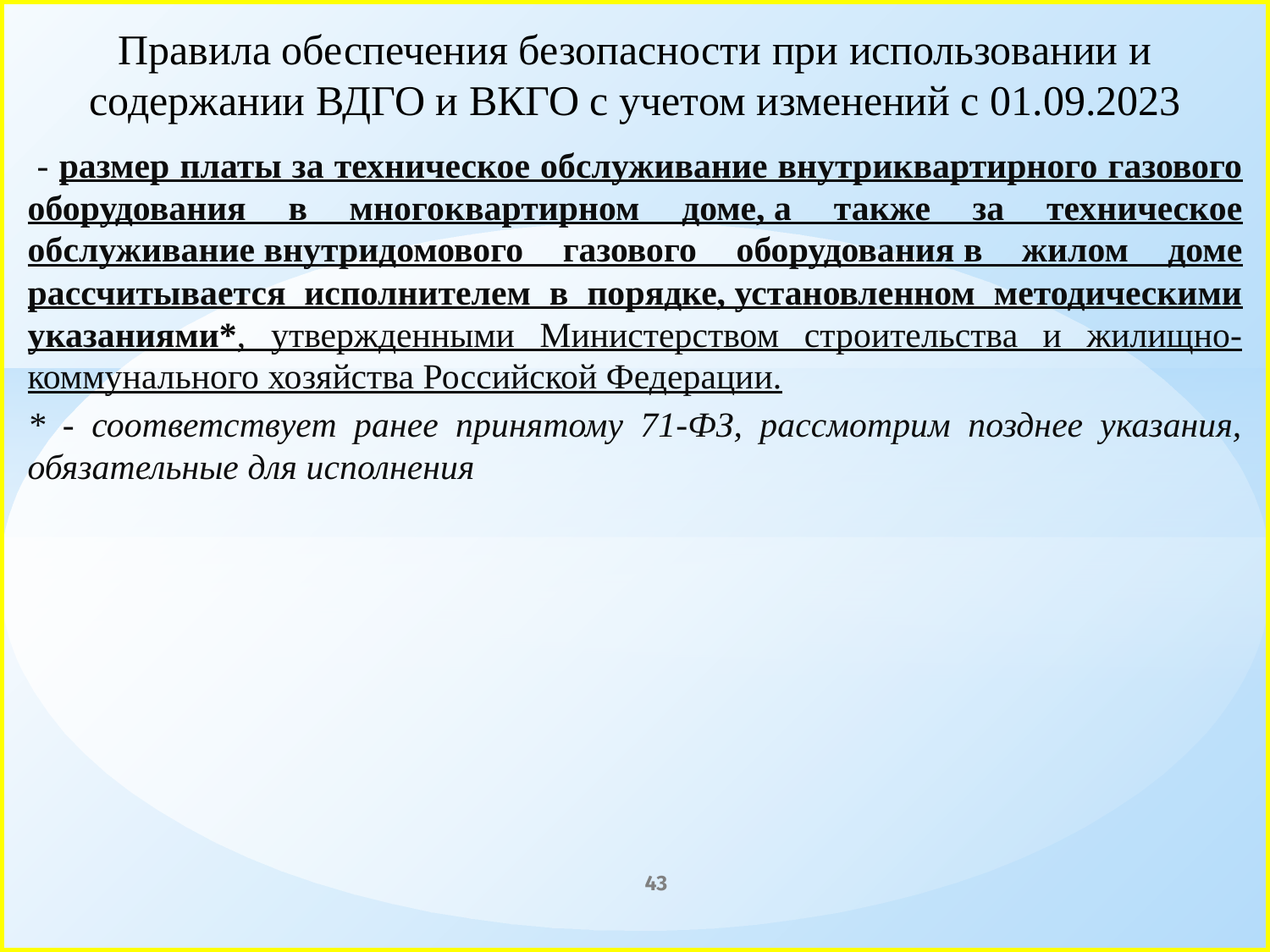

# Правила обеспечения безопасности при использовании и содержании ВДГО и ВКГО с учетом изменений с 01.09.2023
 - размер платы за техническое обслуживание внутриквартирного газового оборудования в многоквартирном доме, а также за техническое обслуживание внутридомового газового оборудования в жилом доме рассчитывается исполнителем в порядке, установленном методическими указаниями*, утвержденными Министерством строительства и жилищно-коммунального хозяйства Российской Федерации.
* - соответствует ранее принятому 71-ФЗ, рассмотрим позднее указания, обязательные для исполнения
43